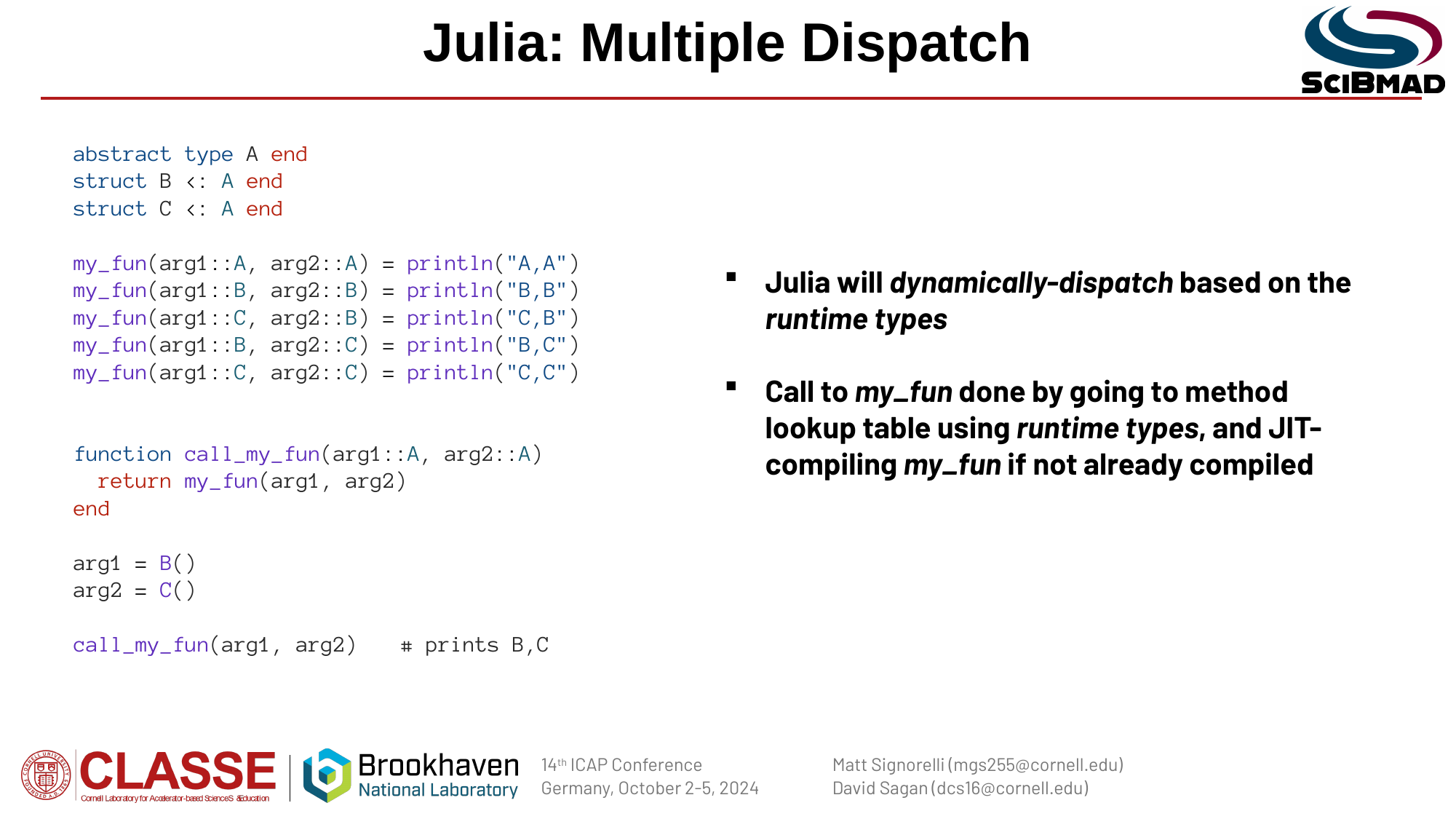

Julia: Multiple Dispatch
abstract type A end
struct B <: A end
struct C <: A end
my_fun(arg1::A, arg2::A) = println("A,A")
my_fun(arg1::B, arg2::B) = println("B,B")
my_fun(arg1::C, arg2::B) = println("C,B")
my_fun(arg1::B, arg2::C) = println("B,C")
my_fun(arg1::C, arg2::C) = println("C,C")
function call_my_fun(arg1::A, arg2::A)
  return my_fun(arg1, arg2)
end
arg1 = B()
arg2 = C()
call_my_fun(arg1, arg2)  	# prints B,C
Julia will dynamically-dispatch based on the runtime types

Call to my_fun done by going to method lookup table using runtime types, and JIT-compiling my_fun if not already compiled